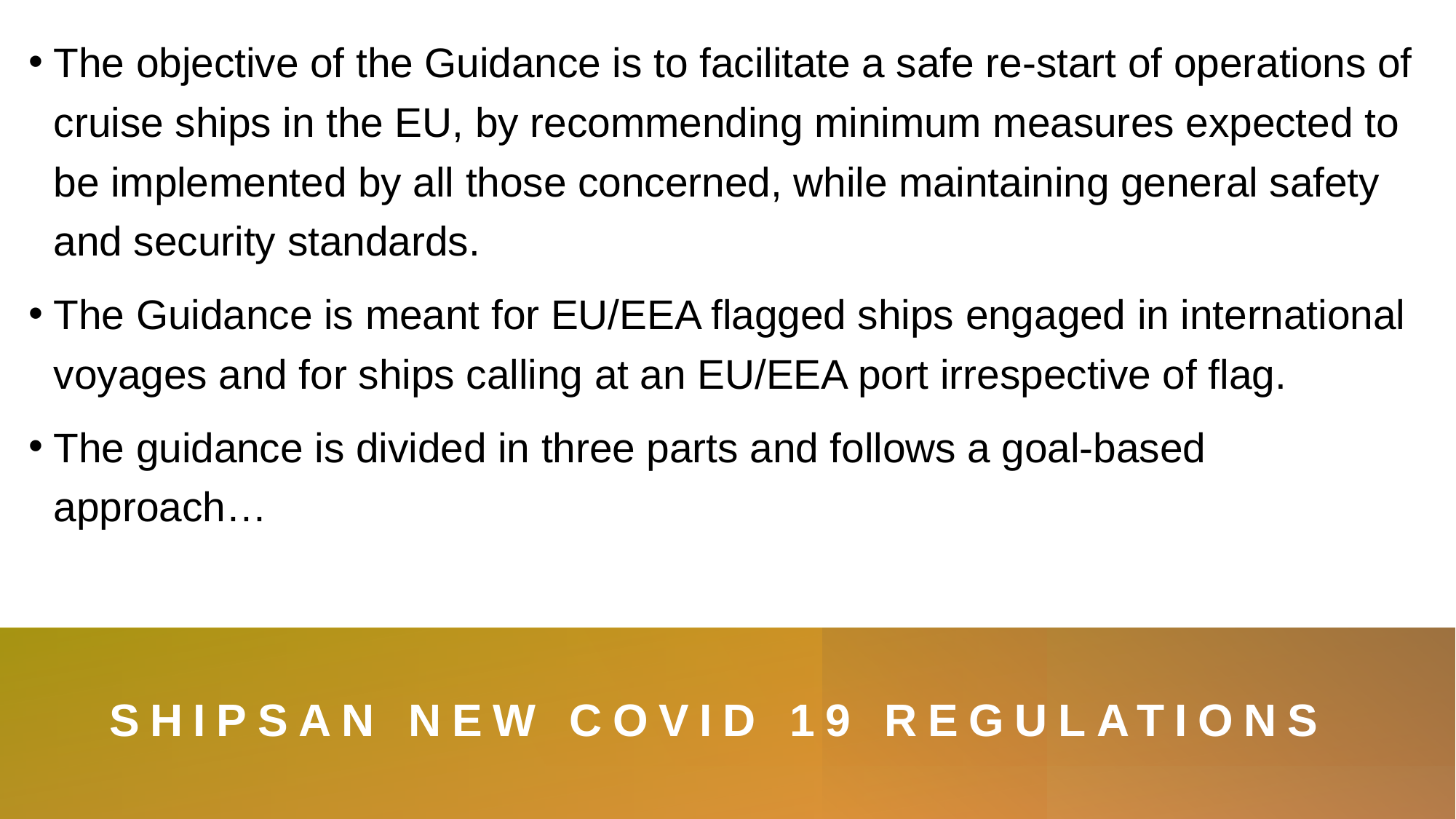

The objective of the Guidance is to facilitate a safe re-start of operations of cruise ships in the EU, by recommending minimum measures expected to be implemented by all those concerned, while maintaining general safety and security standards.
The Guidance is meant for EU/EEA flagged ships engaged in international voyages and for ships calling at an EU/EEA port irrespective of flag.
The guidance is divided in three parts and follows a goal-based approach…

# SHIPSAN NEW COVID 19 REGULATIONS